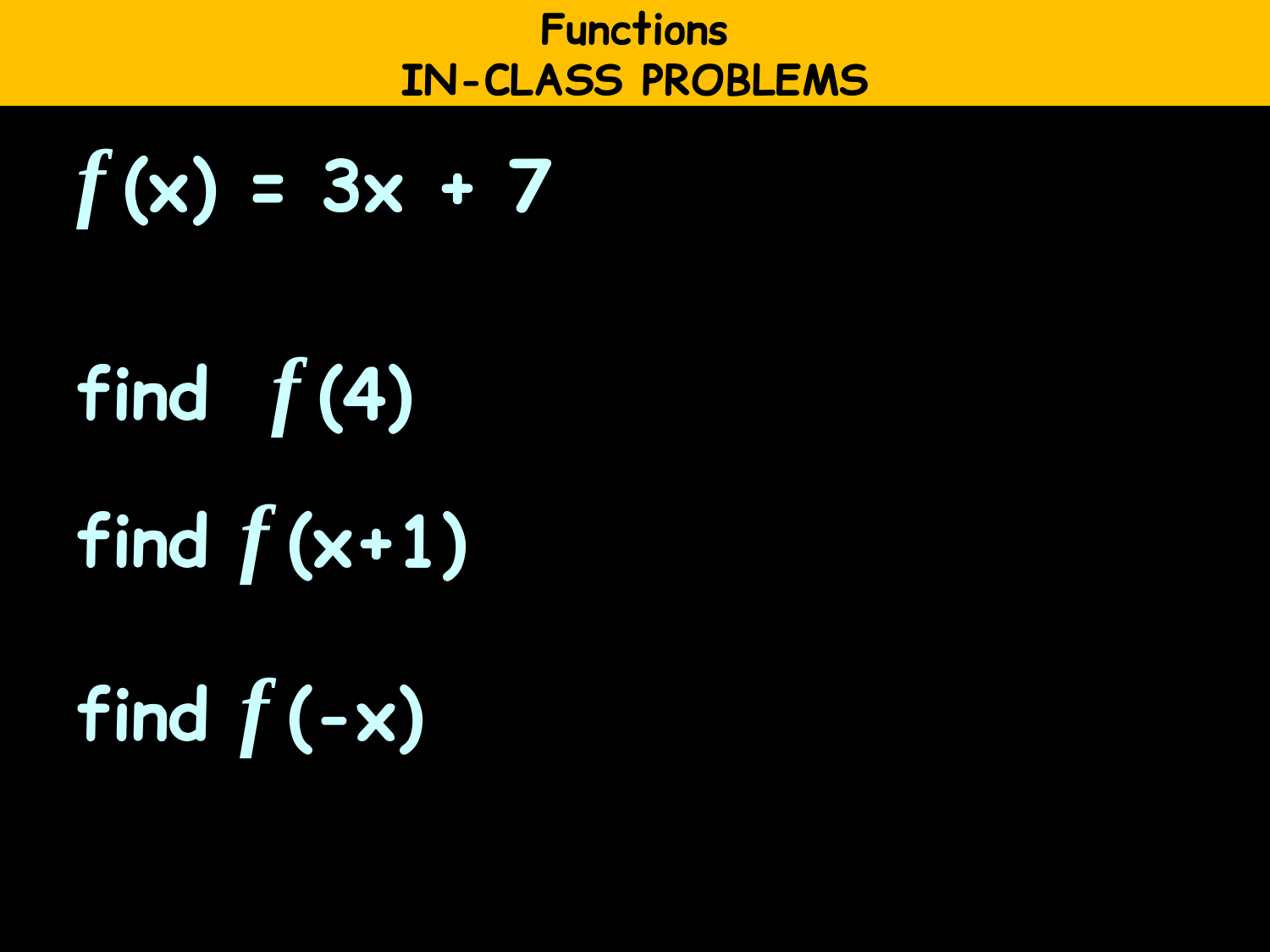

Functions
IN-CLASS PROBLEMS
f (x) = 3x + 7
find  f (4)

find f (x+1)

find f (-x)